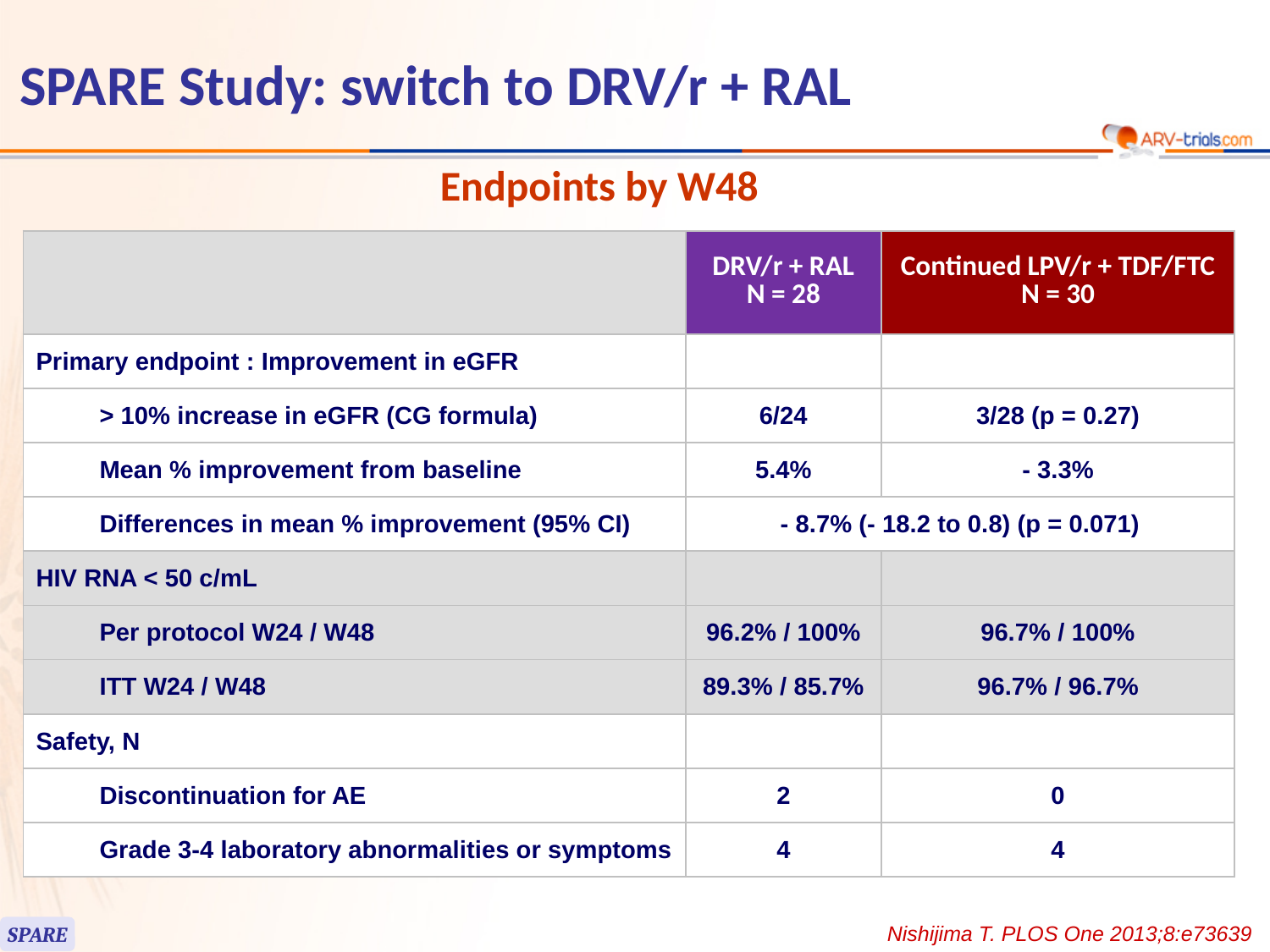

# SPARE Study: switch to DRV/r + RAL
Endpoints by W48
|  | DRV/r + RAL N = 28 | Continued LPV/r + TDF/FTC N = 30 |
| --- | --- | --- |
| Primary endpoint : Improvement in eGFR |  |  |
| > 10% increase in eGFR (CG formula) | 6/24 | 3/28 (p = 0.27) |
| Mean % improvement from baseline | 5.4% | - 3.3% |
| Differences in mean % improvement (95% CI) | - 8.7% (- 18.2 to 0.8) (p = 0.071) |  |
| HIV RNA < 50 c/mL |  |  |
| Per protocol W24 / W48 | 96.2% / 100% | 96.7% / 100% |
| ITT W24 / W48 | 89.3% / 85.7% | 96.7% / 96.7% |
| Safety, N |  |  |
| Discontinuation for AE | 2 | 0 |
| Grade 3-4 laboratory abnormalities or symptoms | 4 | 4 |
Nishijima T. PLOS One 2013;8:e73639
SPARE